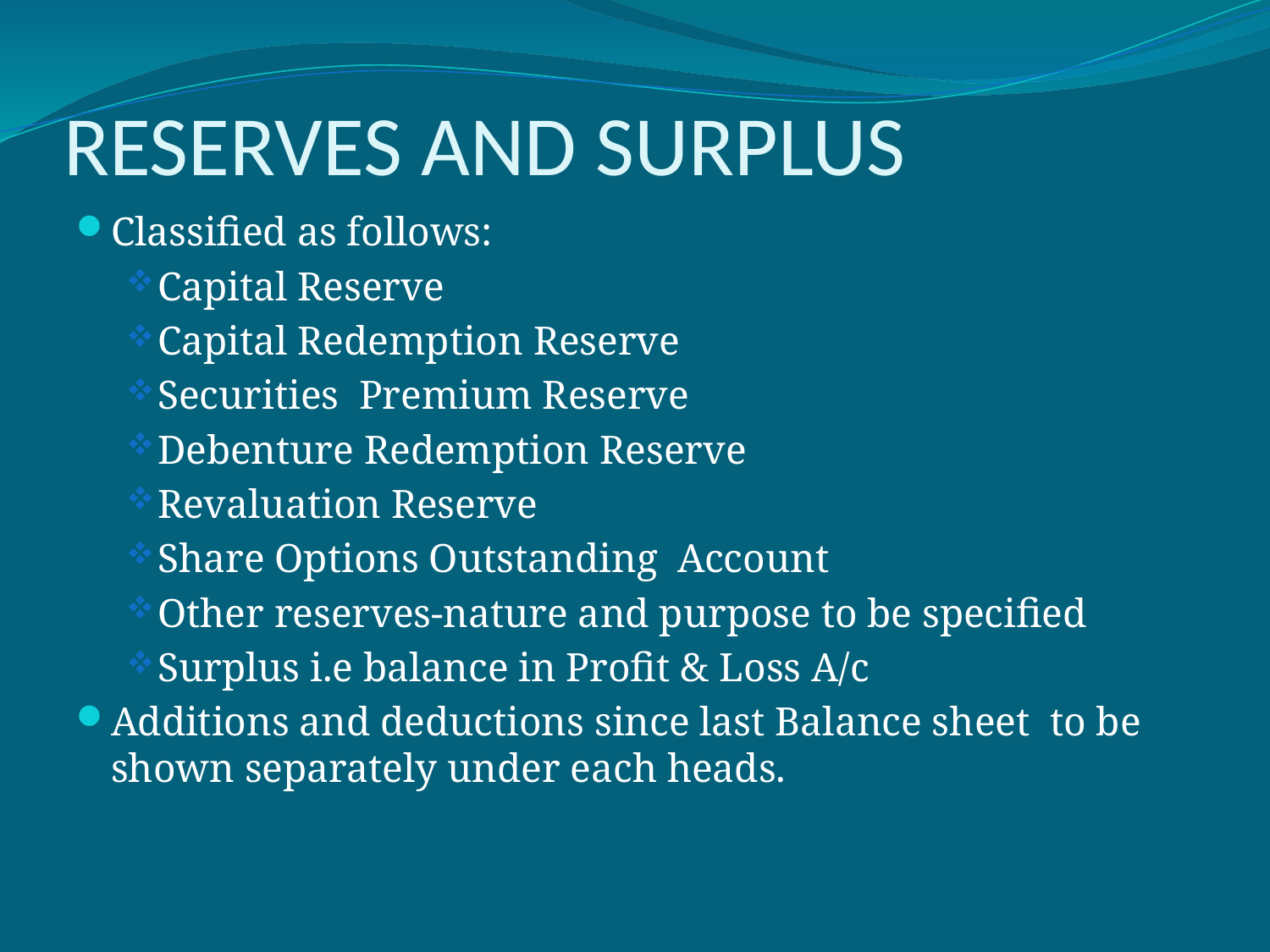

# RESERVES AND SURPLUS
Classified as follows:
Capital Reserve
Capital Redemption Reserve
Securities  Premium Reserve
Debenture Redemption Reserve
Revaluation Reserve
Share Options Outstanding  Account
Other reserves-nature and purpose to be specified
Surplus i.e balance in Profit & Loss A/c
Additions and deductions since last Balance sheet  to be shown separately under each heads.